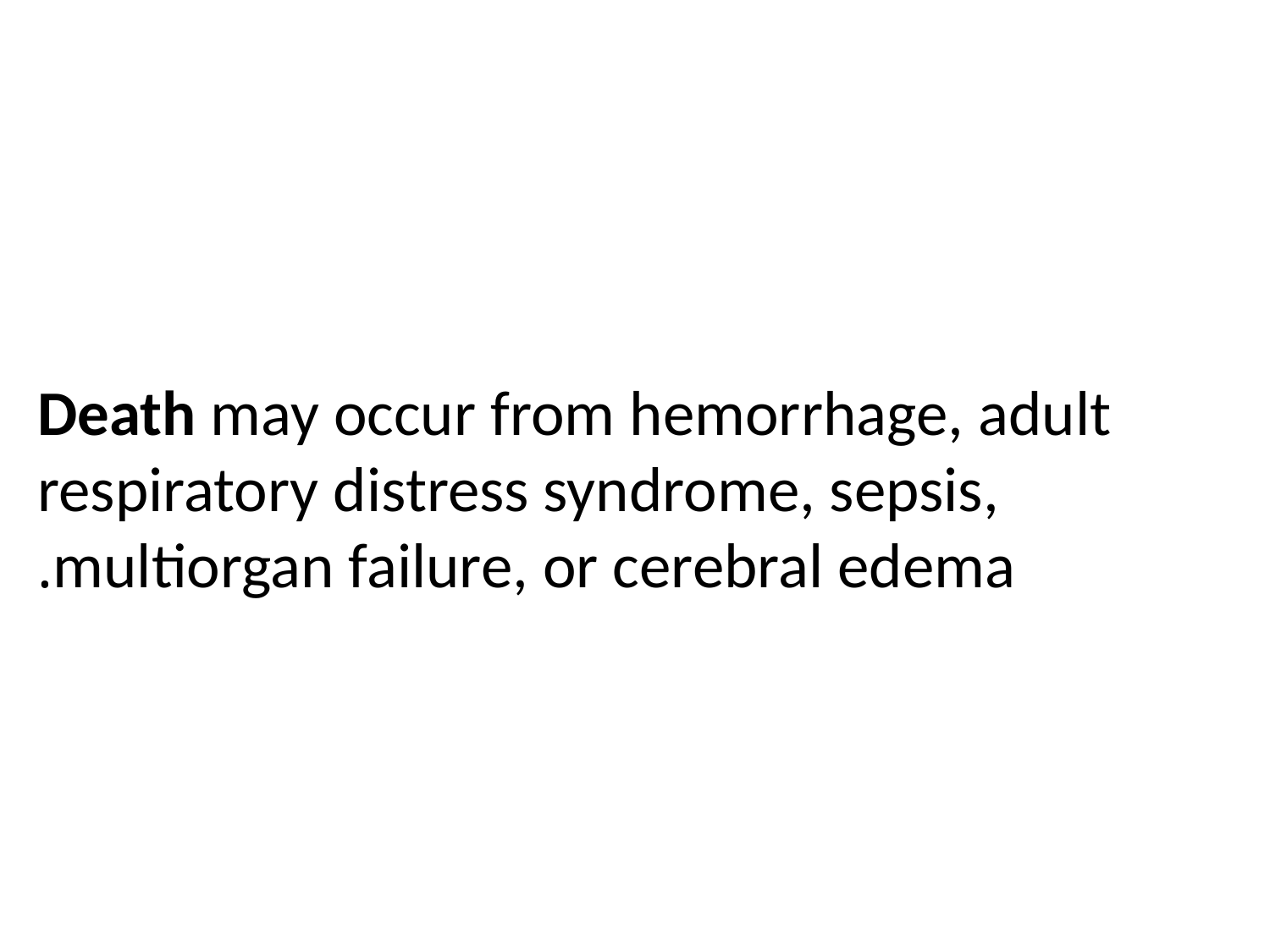

#

Death may occur from hemorrhage, adult respiratory distress syndrome, sepsis, multiorgan failure, or cerebral edema.